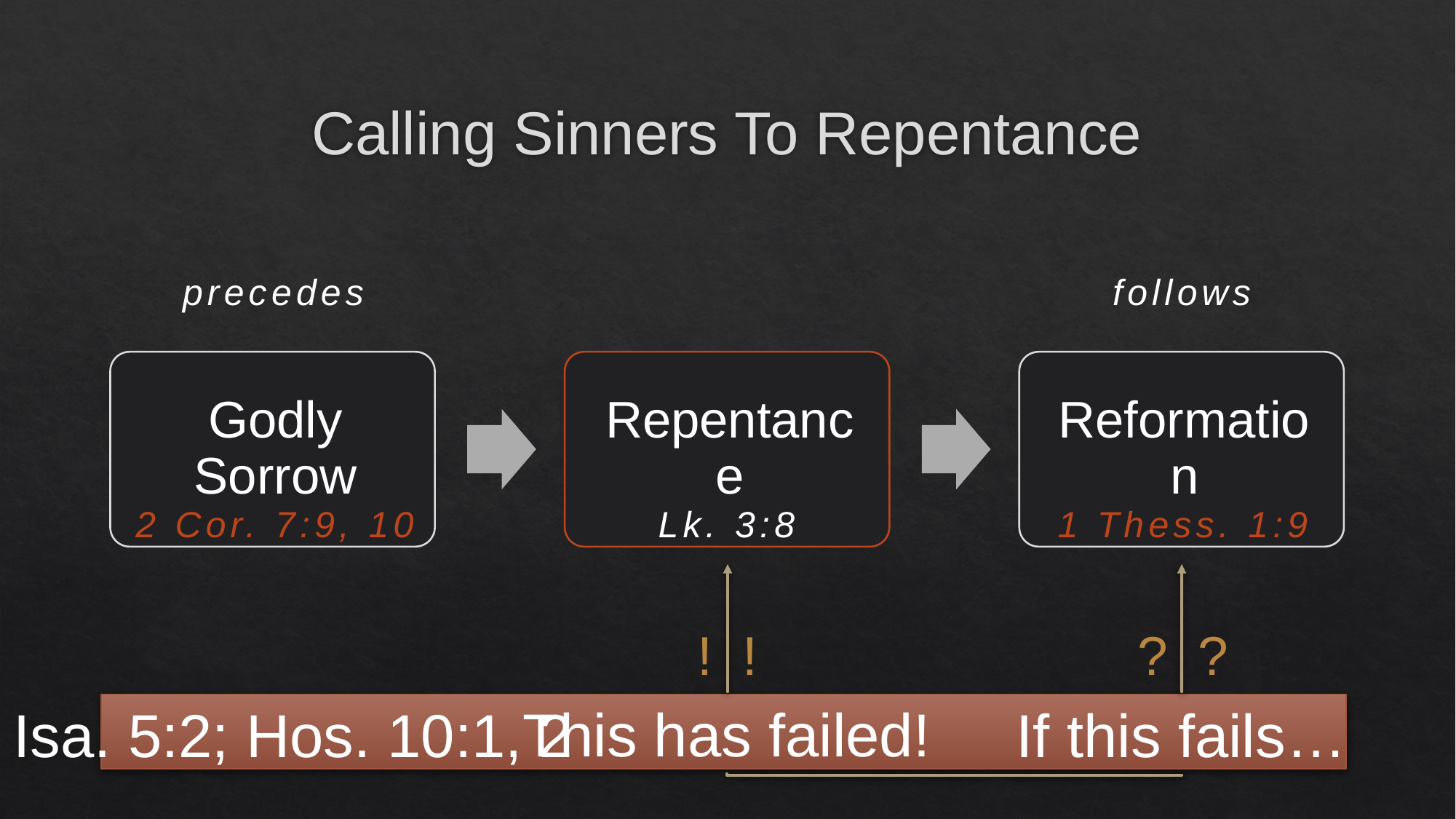

# Calling Sinners To Repentance
Godly
Sorrow

Repentance

Reformation
follows
precedes
2 Cor. 7:9, 10
Lk. 3:8
1 Thess. 1:9
!  !
This has failed!
?  ?
If this fails…
Isa. 5:2; Hos. 10:1, 2